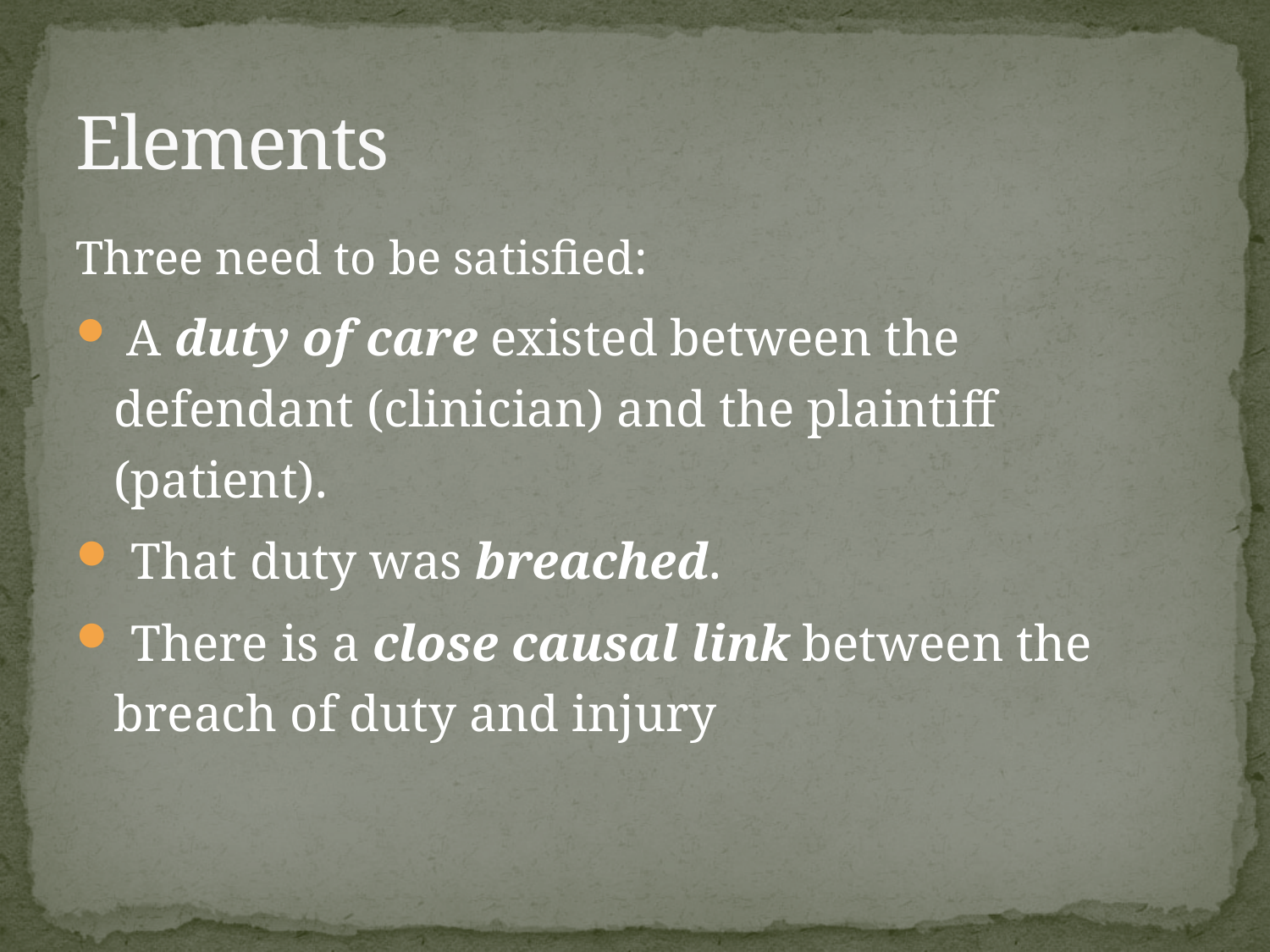

# Elements
Three need to be satisfied:
 A duty of care existed between the defendant (clinician) and the plaintiff (patient).
 That duty was breached.
 There is a close causal link between the breach of duty and injury